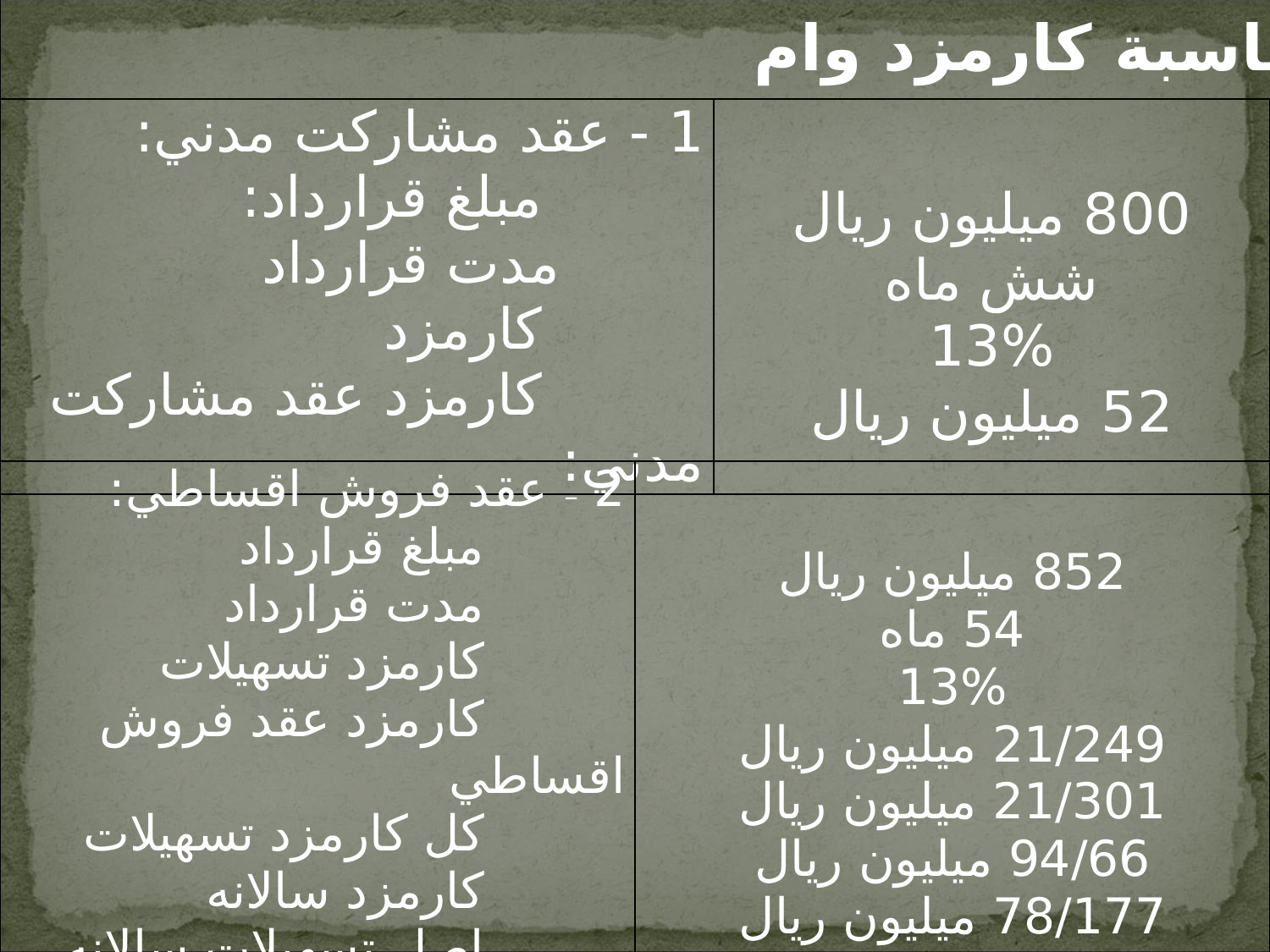

محاسبة كارمزد وام

| 1 - عقد مشاركت مدني: مبلغ قرارداد: مدت قرارداد كارمزد كارمزد عقد مشاركت مدني: | 800 ميليون ريال شش ماه 13% 52 ميليون ريال |
| --- | --- |
| 2 – عقد فروش اقساطي: مبلغ قرارداد مدت قرارداد كارمزد تسهيلات كارمزد عقد فروش اقساطي كل كارمزد تسهيلات كارمزد سالانه اصل تسهيلات سالانه | 852 ميليون ريال 54 ماه 13% 21/249 ميليون ريال 21/301 ميليون ريال 94/66 ميليون ريال 78/177 ميليون ريال |
| --- | --- |